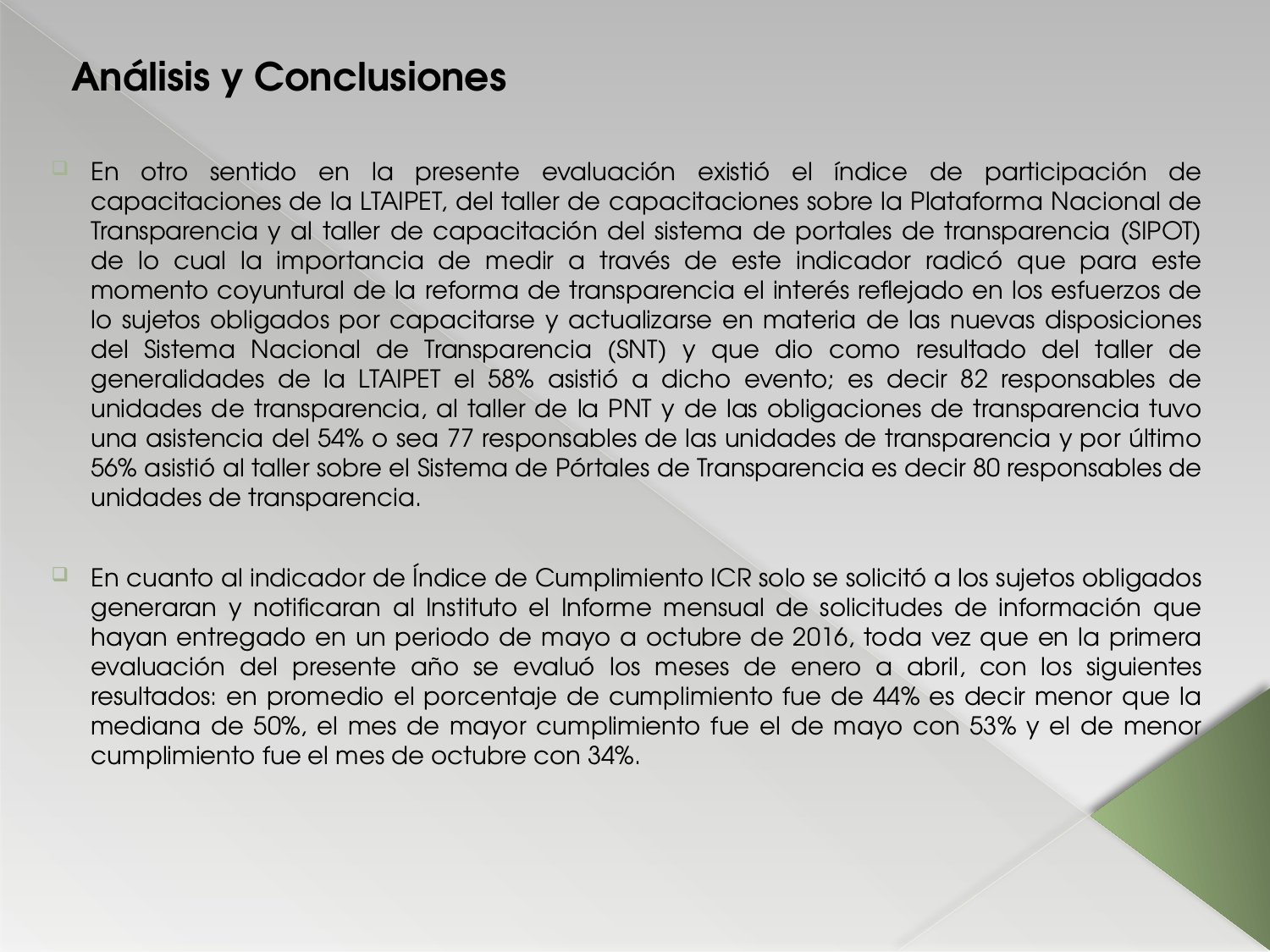

Análisis y Conclusiones

En otro sentido en la presente evaluación existió el índice de participación de capacitaciones de la LTAIPET, del taller de capacitaciones sobre la Plataforma Nacional de Transparencia y al taller de capacitación del sistema de portales de transparencia (SIPOT) de lo cual la importancia de medir a través de este indicador radicó que para este momento coyuntural de la reforma de transparencia el interés reflejado en los esfuerzos de lo sujetos obligados por capacitarse y actualizarse en materia de las nuevas disposiciones del Sistema Nacional de Transparencia (SNT) y que dio como resultado del taller de generalidades de la LTAIPET el 58% asistió a dicho evento; es decir 82 responsables de unidades de transparencia, al taller de la PNT y de las obligaciones de transparencia tuvo una asistencia del 54% o sea 77 responsables de las unidades de transparencia y por último 56% asistió al taller sobre el Sistema de Pórtales de Transparencia es decir 80 responsables de unidades de transparencia.

En cuanto al indicador de Índice de Cumplimiento ICR solo se solicitó a los sujetos obligados generaran y notificaran al Instituto el Informe mensual de solicitudes de información que hayan entregado en un periodo de mayo a octubre de 2016, toda vez que en la primera evaluación del presente año se evaluó los meses de enero a abril, con los siguientes resultados: en promedio el porcentaje de cumplimiento fue de 44% es decir menor que la mediana de 50%, el mes de mayor cumplimiento fue el de mayo con 53% y el de menor cumplimiento fue el mes de octubre con 34%.